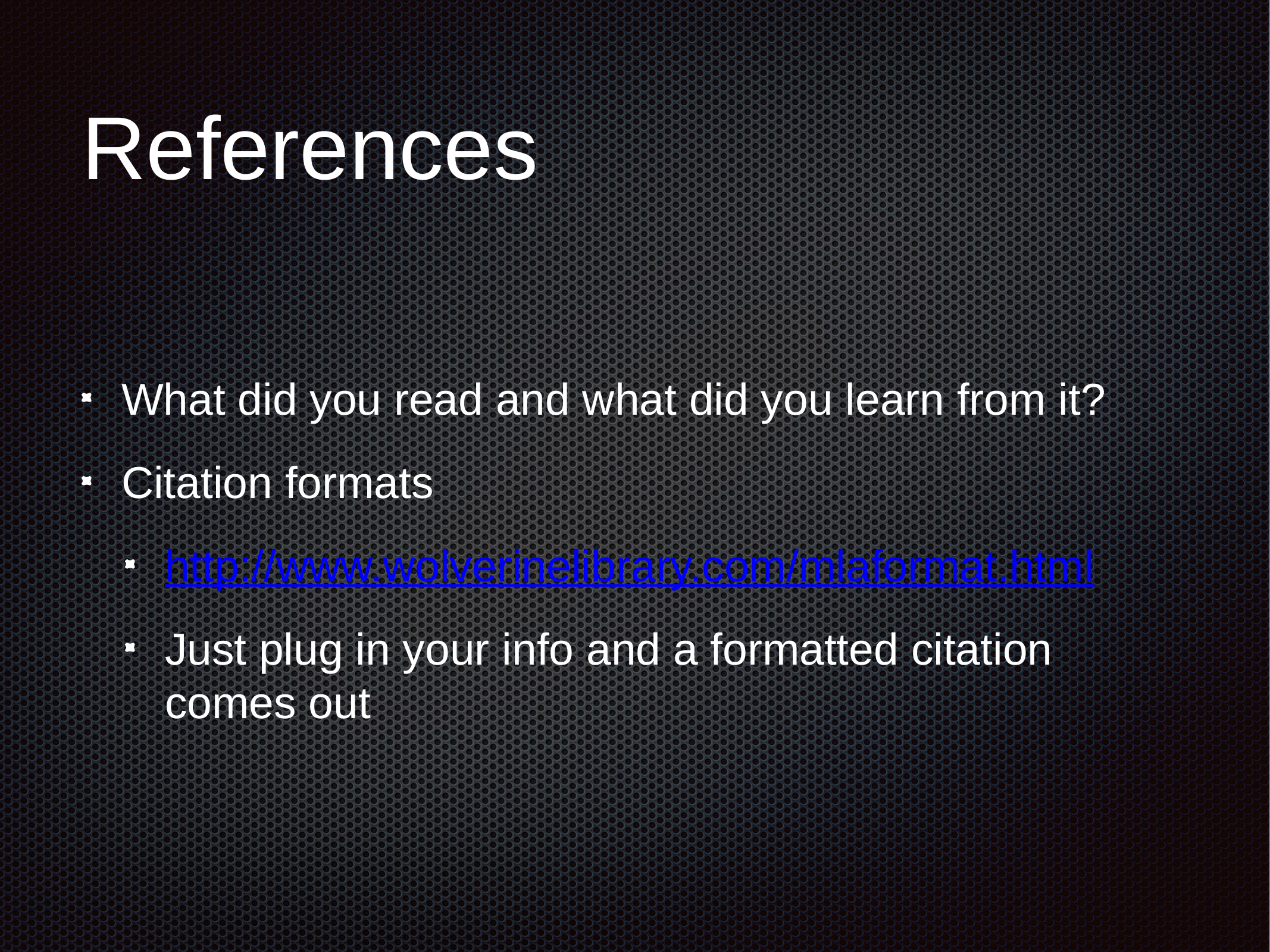

# References
What did you read and what did you learn from it?
Citation formats
http://www.wolverinelibrary.com/mlaformat.html
Just plug in your info and a formatted citation comes out